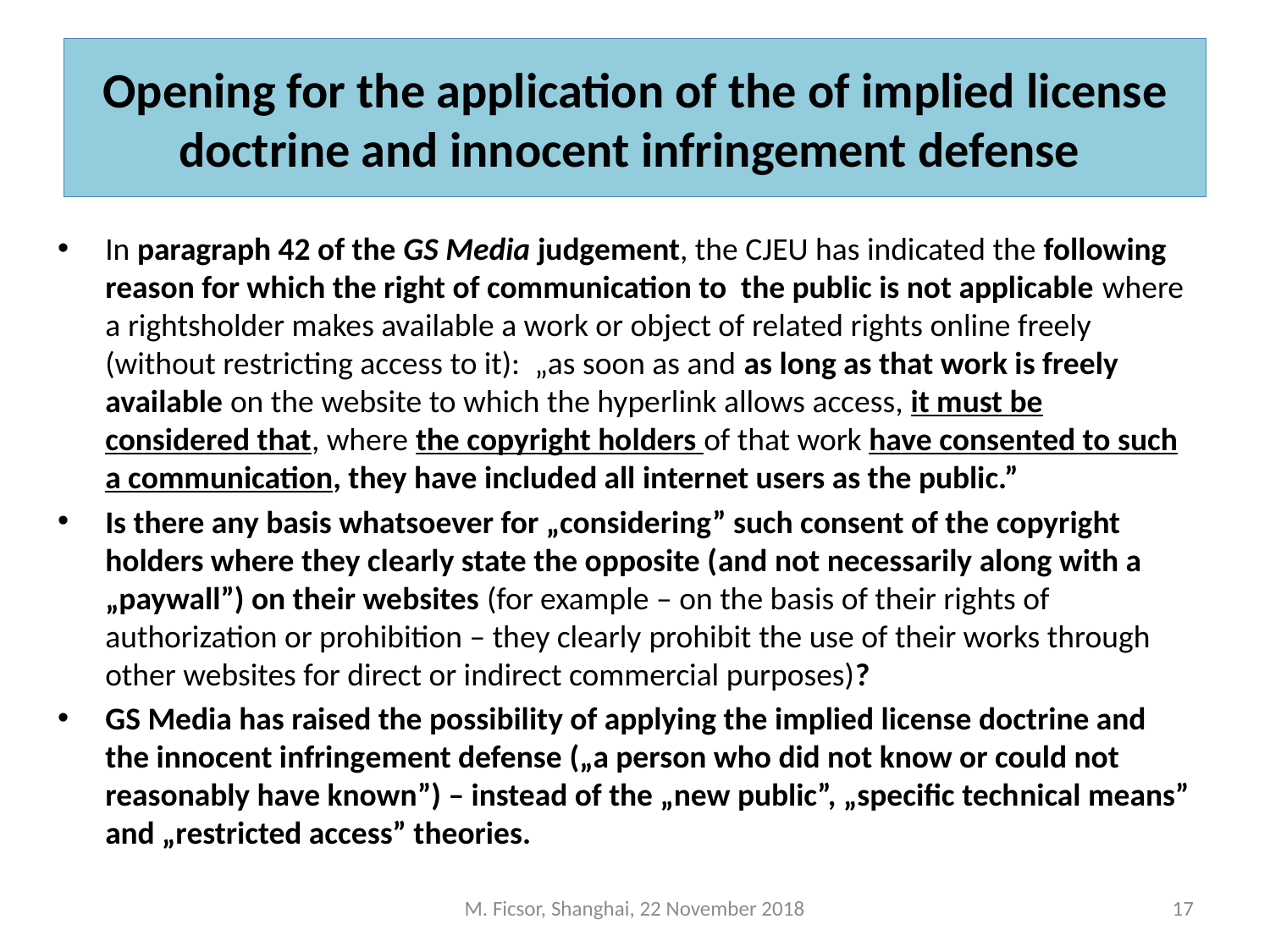

# Opening for the application of the of implied license doctrine and innocent infringement defense
In paragraph 42 of the GS Media judgement, the CJEU has indicated the following reason for which the right of communication to  the public is not applicable where a rightsholder makes available a work or object of related rights online freely (without restricting access to it):  „as soon as and as long as that work is freely available on the website to which the hyperlink allows access, it must be considered that, where the copyright holders of that work have consented to such a communication, they have included all internet users as the public.”
Is there any basis whatsoever for „considering” such consent of the copyright holders where they clearly state the opposite (and not necessarily along with a „paywall”) on their websites (for example – on the basis of their rights of authorization or prohibition – they clearly prohibit the use of their works through other websites for direct or indirect commercial purposes)?
GS Media has raised the possibility of applying the implied license doctrine and the innocent infringement defense („a person who did not know or could not reasonably have known”) – instead of the „new public”, „specific technical means” and „restricted access” theories.
M. Ficsor, Shanghai, 22 November 2018
17